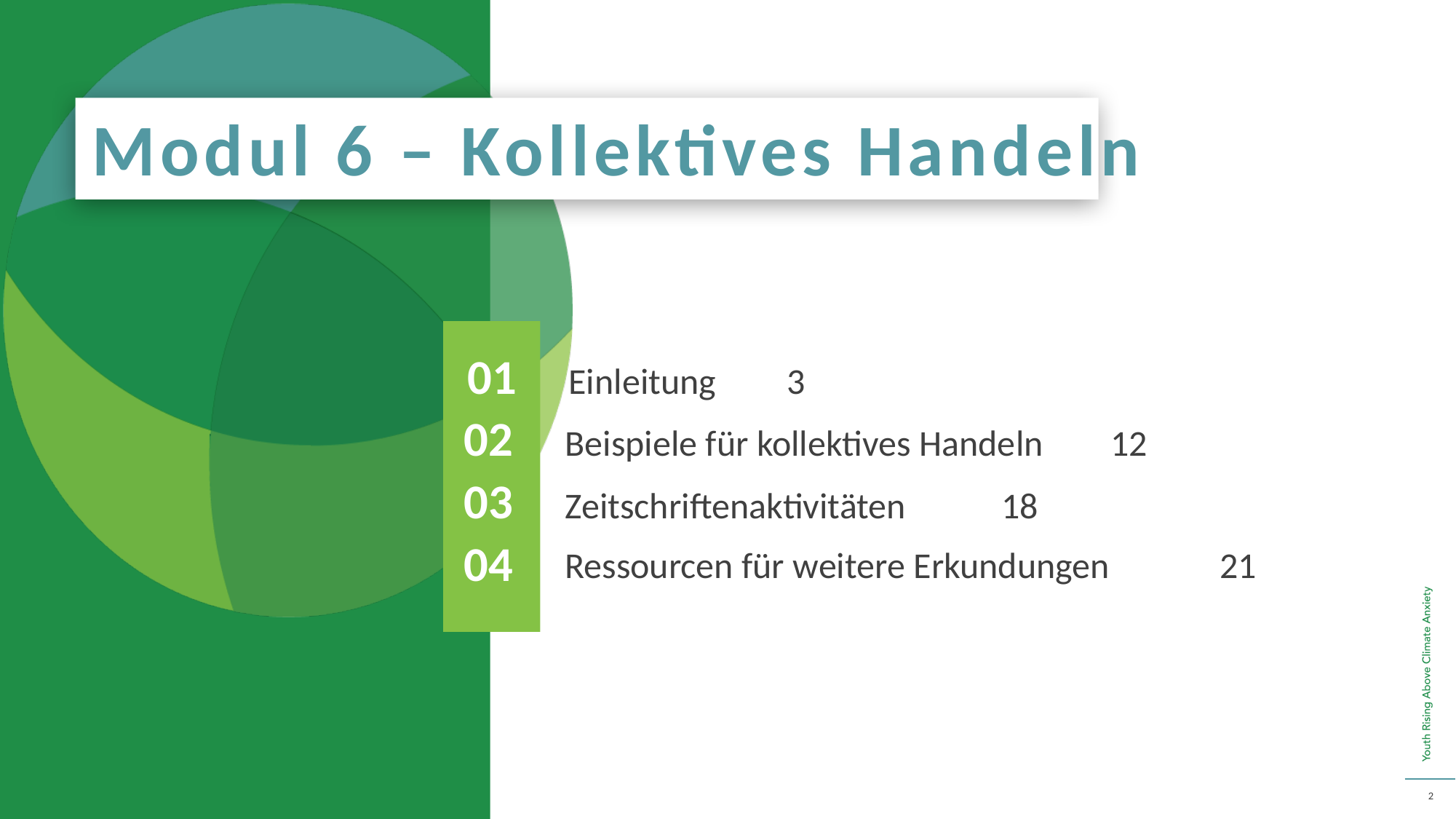

Modul 6 – Kollektives Handeln

01
Einleitung        	3
02
Beispiele für kollektives Handeln        	12

03
Zeitschriftenaktivitäten         	18
04
Ressourcen für weitere Erkundungen         	21